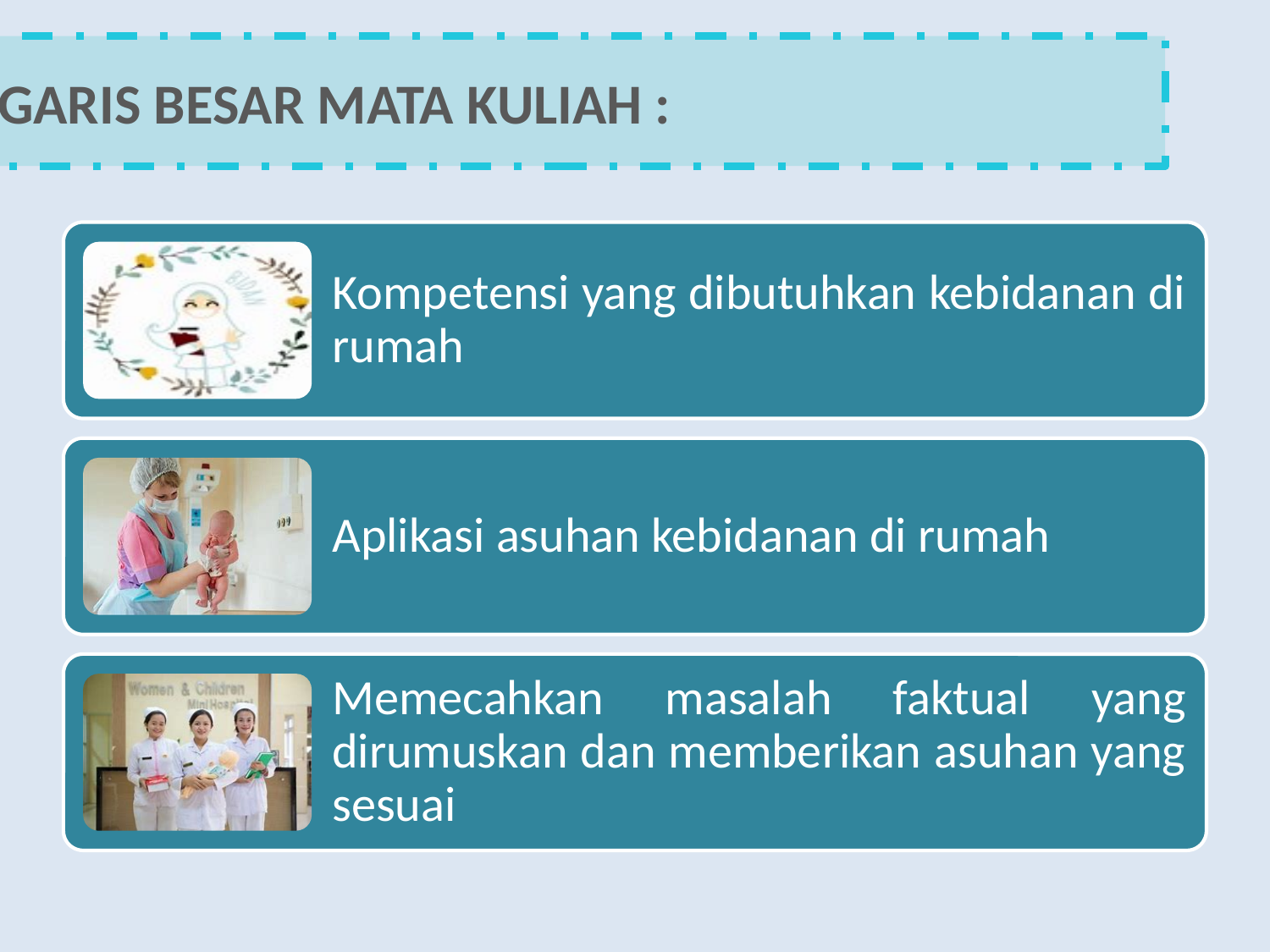

GARIS BESAR MATA KULIAH :
Kompetensi yang dibutuhkan kebidanan di rumah
Aplikasi asuhan kebidanan di rumah
Memecahkan masalah faktual yang dirumuskan dan memberikan asuhan yang sesuai